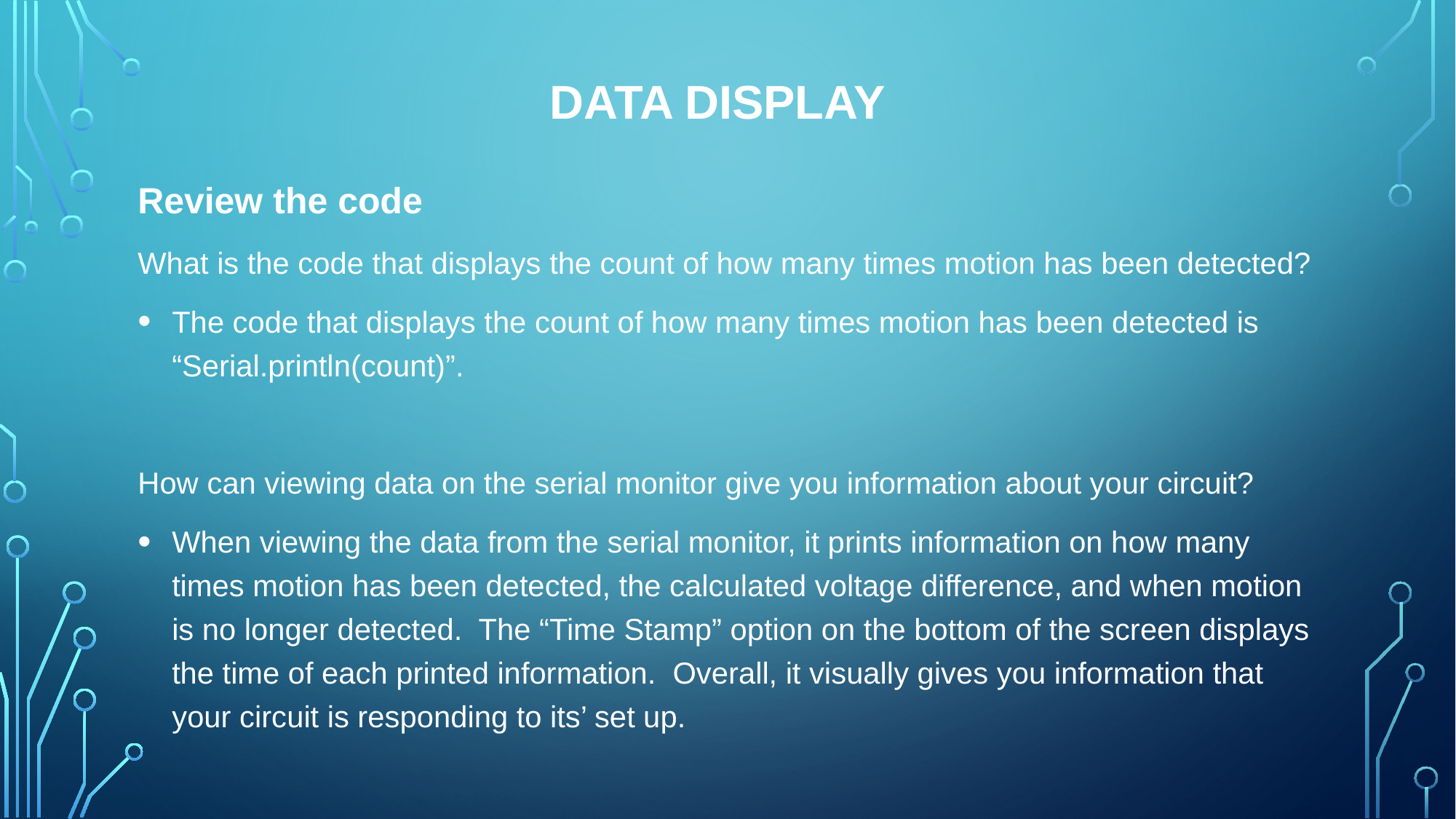

# Data display
Review the code
What is the code that displays the count of how many times motion has been detected?
The code that displays the count of how many times motion has been detected is “Serial.println(count)”.

How can viewing data on the serial monitor give you information about your circuit?
When viewing the data from the serial monitor, it prints information on how many times motion has been detected, the calculated voltage difference, and when motion is no longer detected.  The “Time Stamp” option on the bottom of the screen displays the time of each printed information.  Overall, it visually gives you information that your circuit is responding to its’ set up.